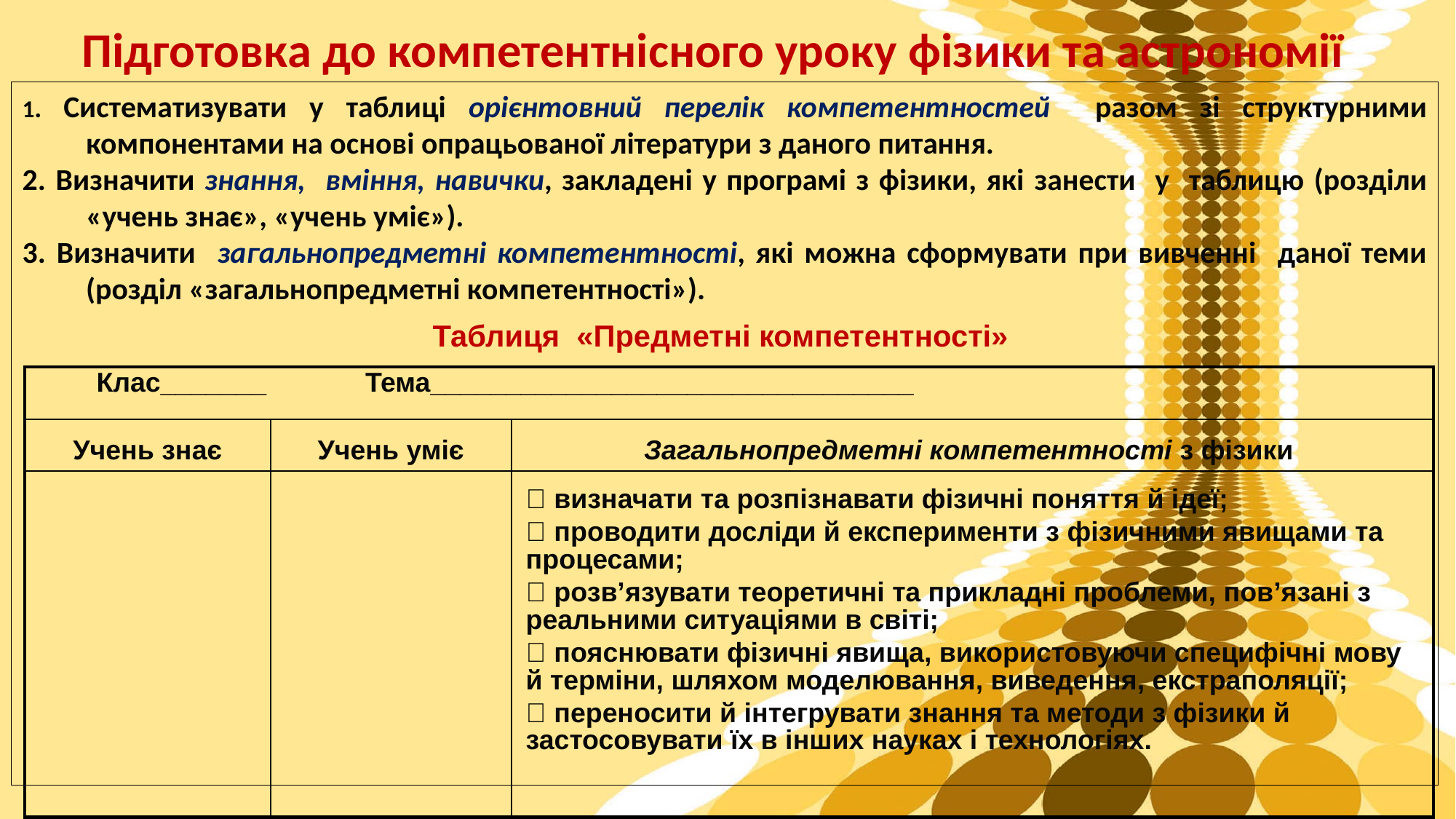

Підготовка до компетентнісного уроку фізики та астрономії
1. Систематизувати у таблиці орієнтовний перелік компетентностей  разом зі структурними компонентами на основі опрацьованої літератури з даного питання.
2. Визначити знання,  вміння, навички, закладені у програмі з фізики, які занести  у  таблицю (розділи «учень знає», «учень уміє»).
3. Визначити  загальнопредметні компетентності, які можна сформувати при вивченні  даної теми (розділ «загальнопредметні компетентності»).
Таблиця  «Предметні компетентності»
| Клас\_\_\_\_\_\_\_ Тема\_\_\_\_\_\_\_\_\_\_\_\_\_\_\_\_\_\_\_\_\_\_\_\_\_\_\_\_\_\_\_\_ |  |  |
| --- | --- | --- |
| Учень знає | Учень уміє | Загальнопредметні компетентності з фізики |
|  |  | 􀂃 визначати та розпізнавати фізичні поняття й ідеї; 􀂃 проводити досліди й експерименти з фізичними явищами та процесами; 􀂃 розв’язувати теоретичні та прикладні проблеми, пов’язані з реальними ситуаціями в світі; 􀂃 пояснювати фізичні явища, використовуючи специфічні мову й терміни, шляхом моделювання, виведення, екстраполяції; 􀂃 переносити й інтегрувати знання та методи з фізики й застосовувати їх в інших науках і технологіях. |